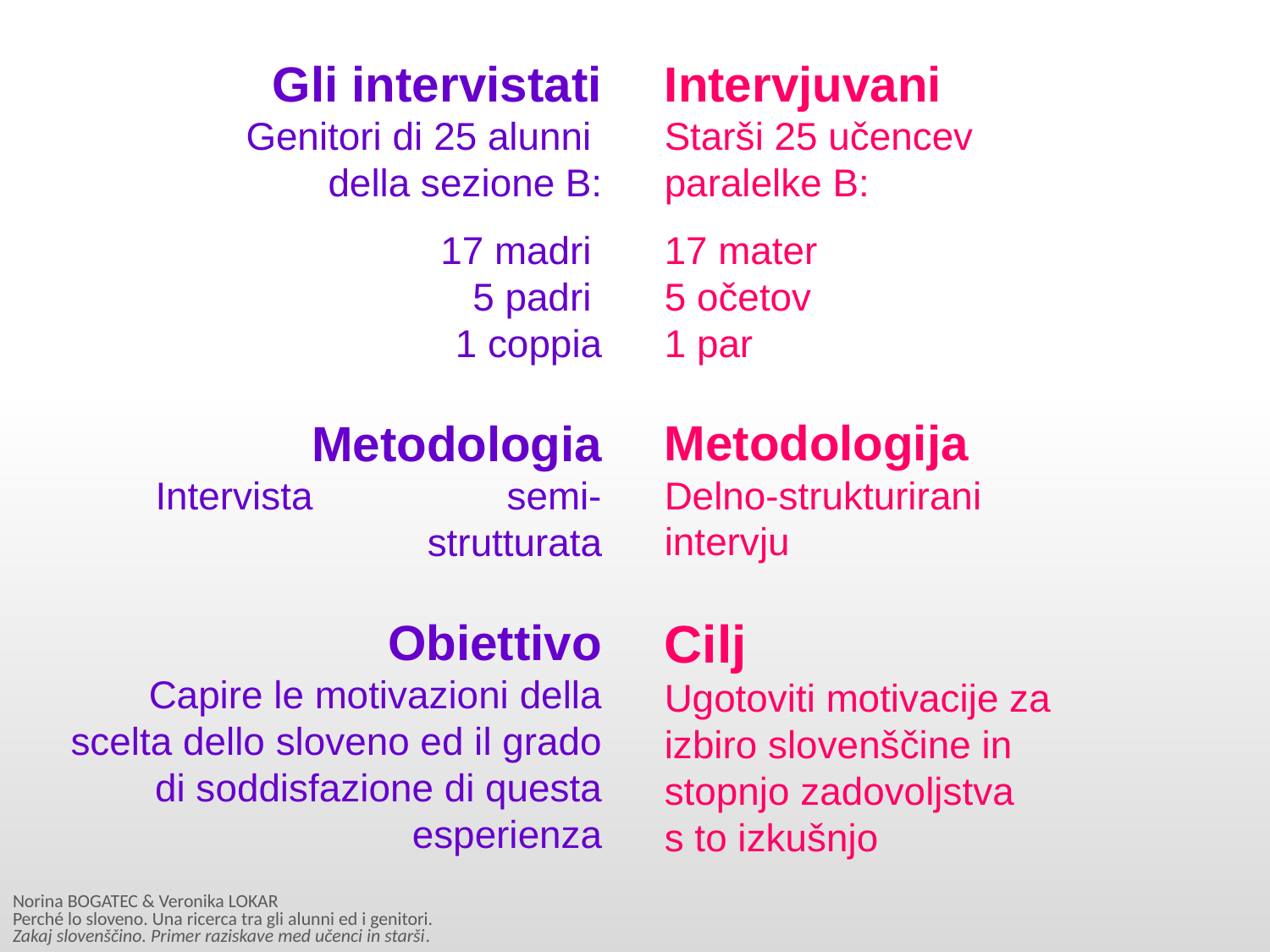

Gli intervistati
Genitori di 25 alunni
della sezione B:
17 madri
5 padri
 1 coppia

Metodologia
Intervista                  semi-strutturata

Obiettivo
Capire le motivazioni della scelta dello sloveno ed il grado di soddisfazione di questa esperienza
Intervjuvani
Starši 25 učencev
paralelke B:
17 mater
5 očetov
1 par

Metodologija
Delno-strukturirani
intervju

Cilj
Ugotoviti motivacije za izbiro slovenščine in   stopnjo zadovoljstva           s to izkušnjo

Norina BOGATEC & Veronika LOKAR
Perché lo sloveno. Una ricerca tra gli alunni ed i genitori.
Zakaj slovenščino. Primer raziskave med učenci in starši.